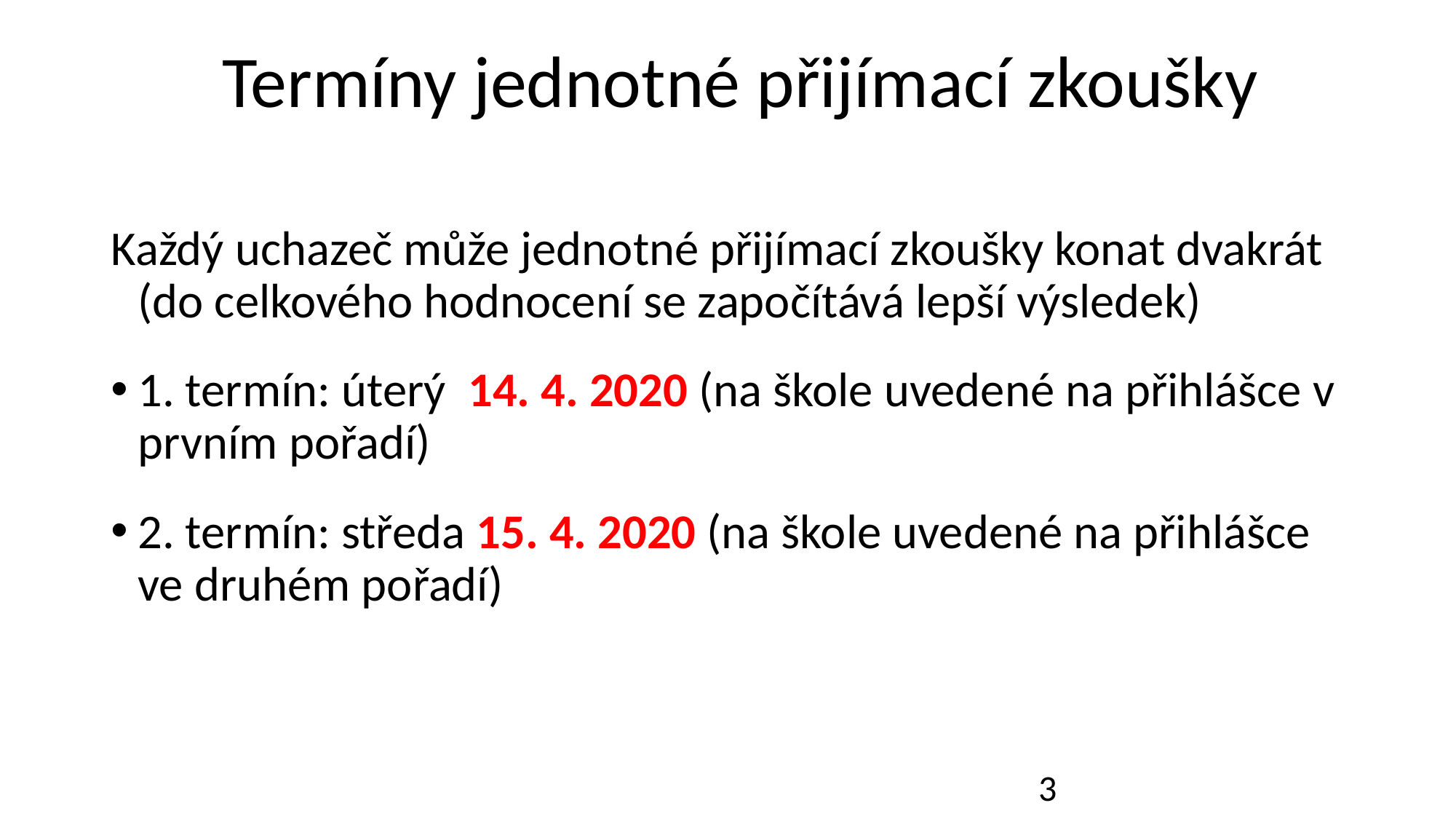

Termíny jednotné přijímací zkoušky

Každý uchazeč může jednotné přijímací zkoušky konat dvakrát (do celkového hodnocení se započítává lepší výsledek)
1. termín: úterý  14. 4. 2020 (na škole uvedené na přihlášce v prvním pořadí)
2. termín: středa 15. 4. 2020 (na škole uvedené na přihlášce ve druhém pořadí)

3